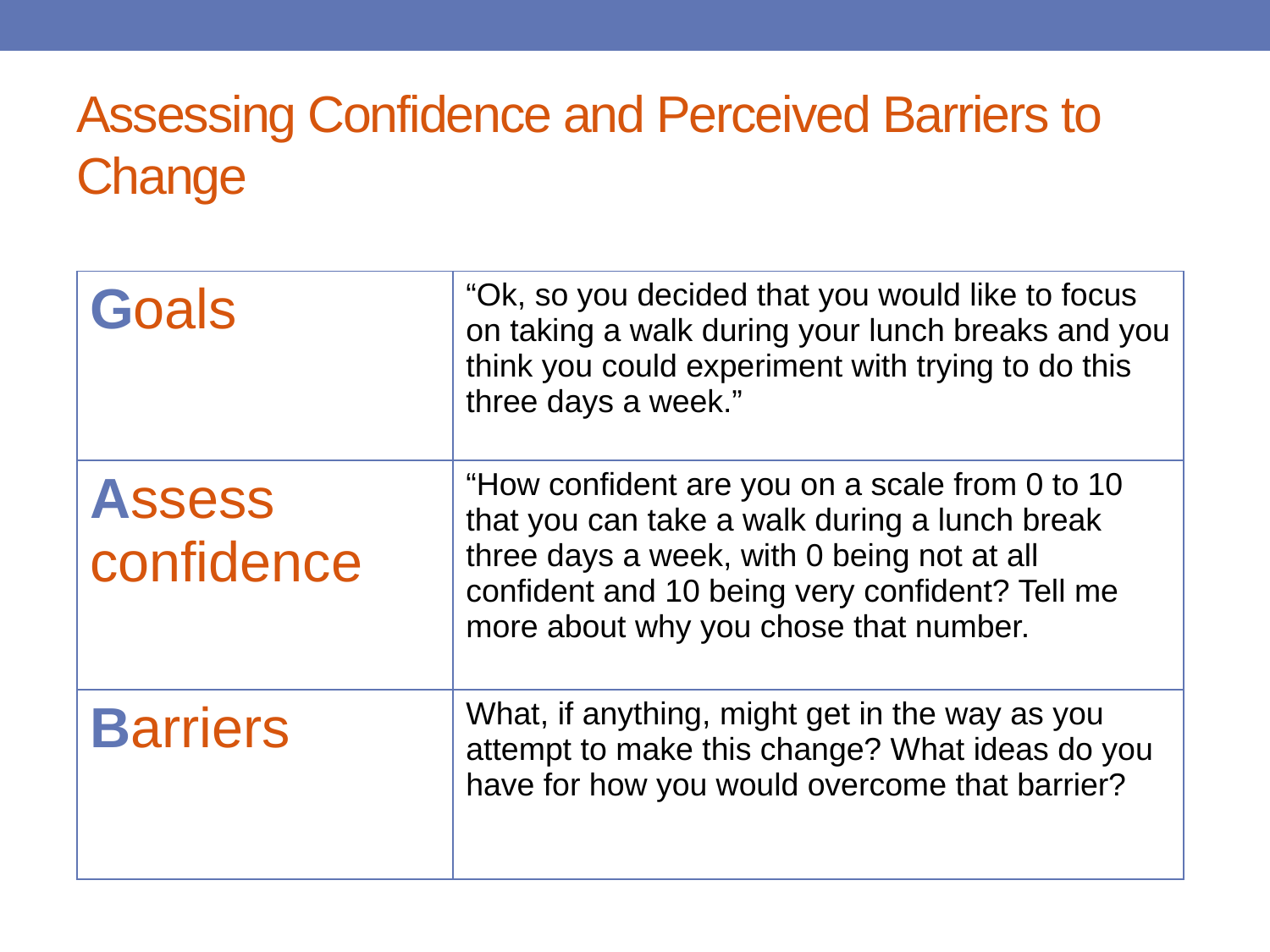

# Assessing Confidence and Perceived Barriers to Change
| Goals | “Ok, so you decided that you would like to focus on taking a walk during your lunch breaks and you think you could experiment with trying to do this three days a week.” |
| --- | --- |
| Assess confidence | “How confident are you on a scale from 0 to 10 that you can take a walk during a lunch break three days a week, with 0 being not at all confident and 10 being very confident? Tell me more about why you chose that number. |
| Barriers | What, if anything, might get in the way as you attempt to make this change? What ideas do you have for how you would overcome that barrier? |